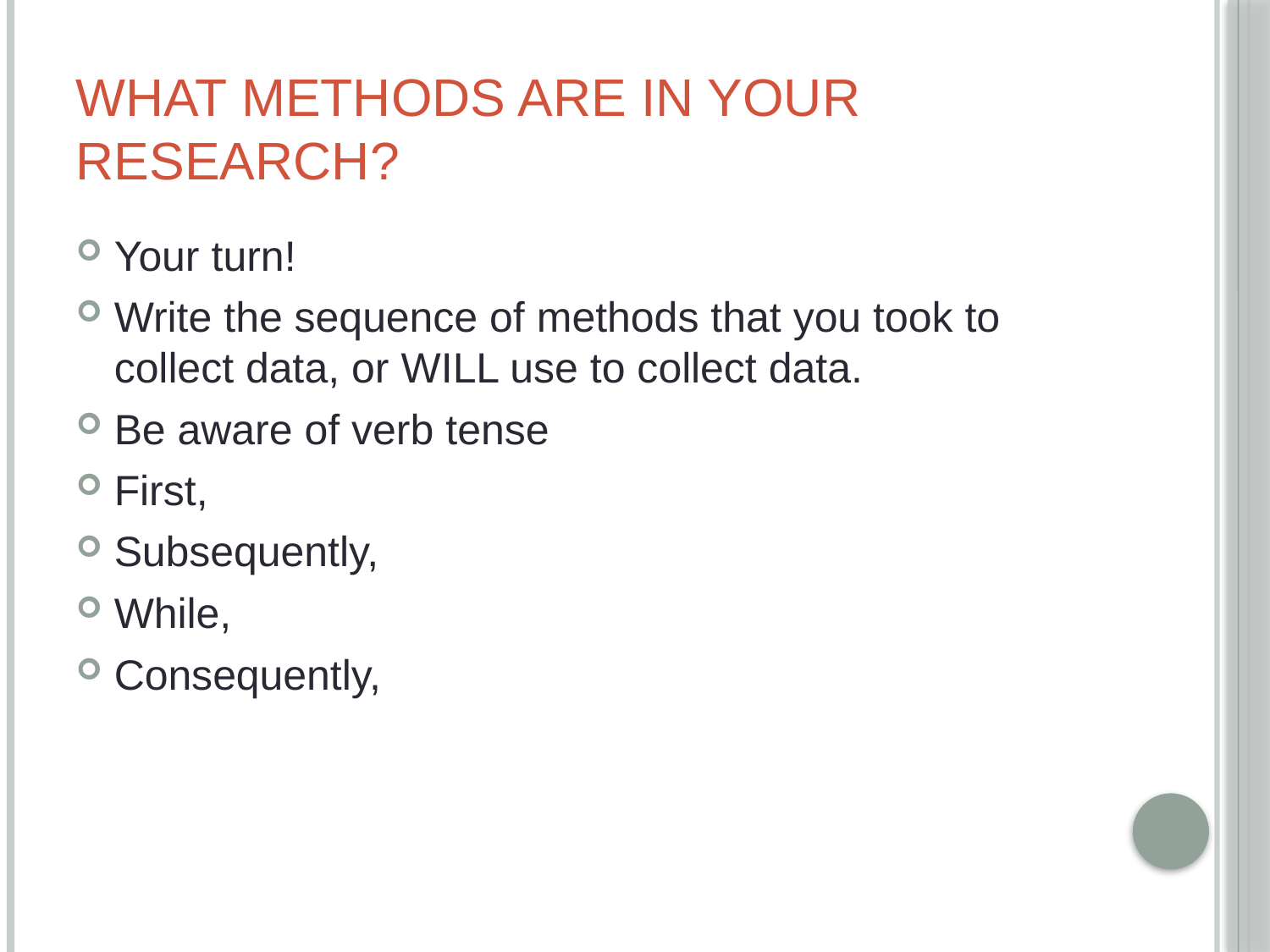

# What methods are in your research?
Your turn!
Write the sequence of methods that you took to collect data, or WILL use to collect data.
Be aware of verb tense
First,
Subsequently,
While,
Consequently,